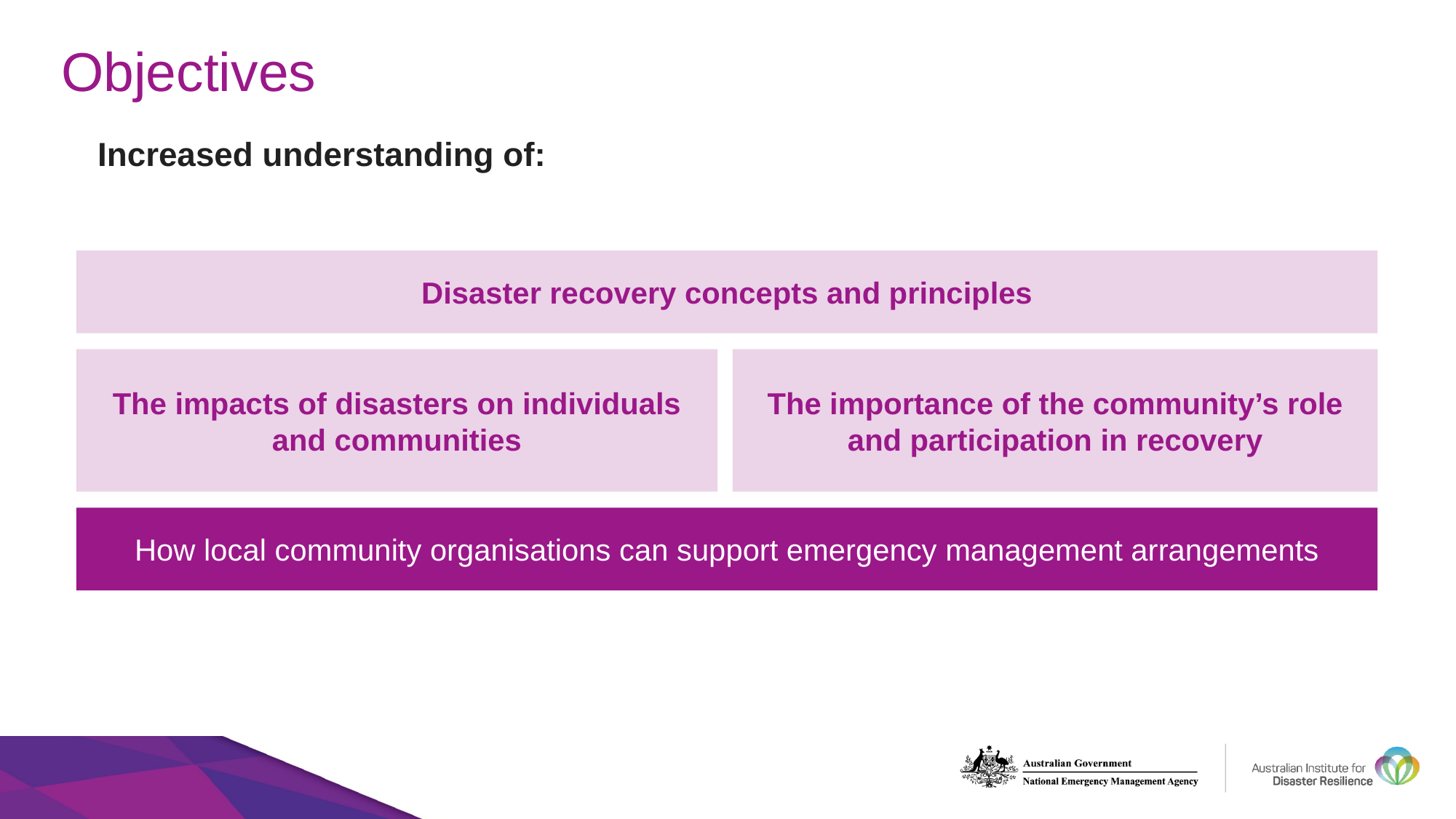

# Objectives
Increased understanding of:
Disaster recovery concepts and principles
The impacts of disasters on individuals and communities
The importance of the community’s role and participation in recovery
How local community organisations can support emergency management arrangements